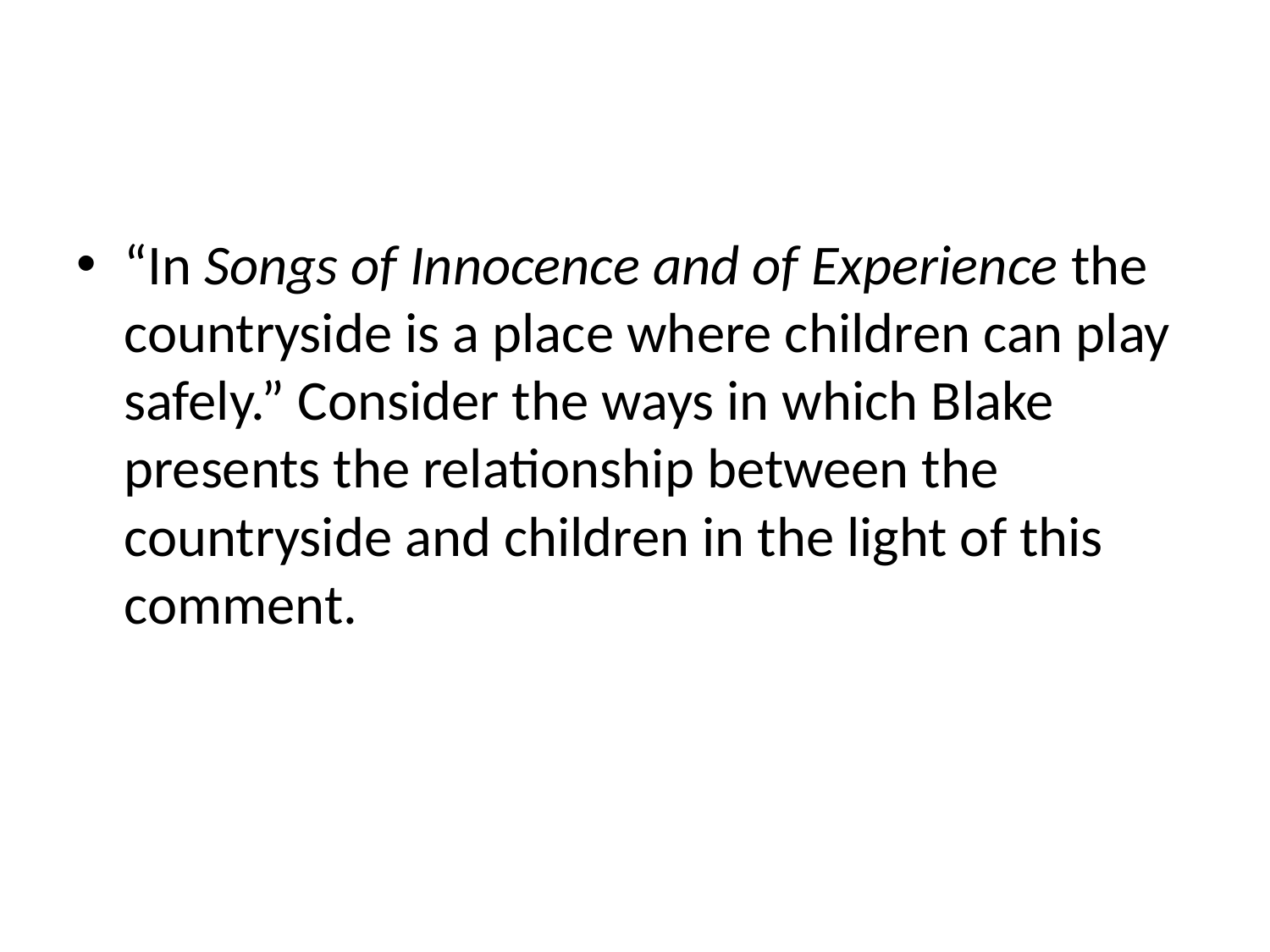

#
“In Songs of Innocence and of Experience the countryside is a place where children can play safely.” Consider the ways in which Blake presents the relationship between the countryside and children in the light of this comment.